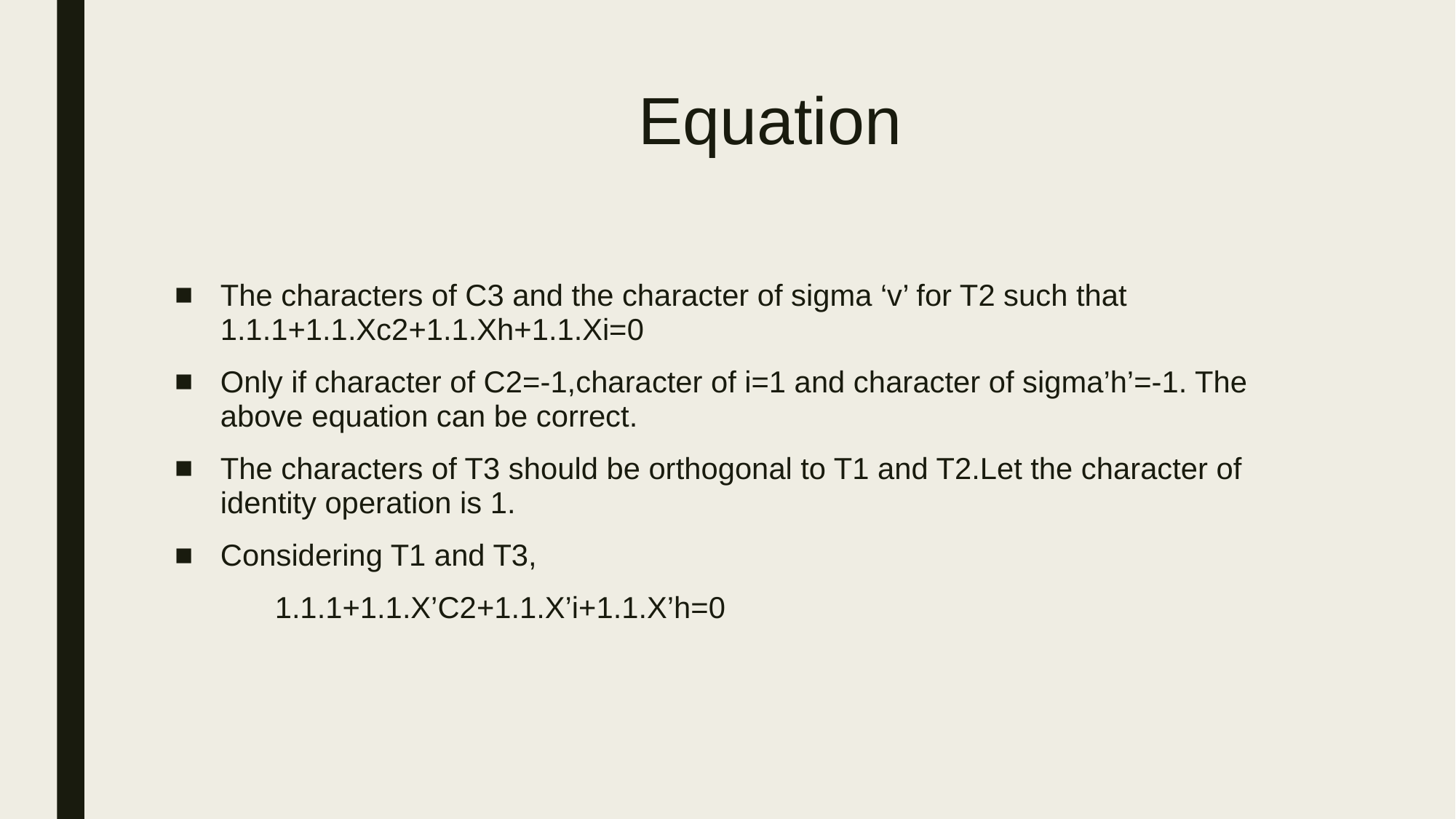

# Equation
The characters of C3 and the character of sigma ‘v’ for T2 such that 1.1.1+1.1.Xc2+1.1.Xh+1.1.Xi=0
Only if character of C2=-1,character of i=1 and character of sigma’h’=-1. The above equation can be correct.
The characters of T3 should be orthogonal to T1 and T2.Let the character of identity operation is 1.
Considering T1 and T3,
            1.1.1+1.1.X’C2+1.1.X’i+1.1.X’h=0